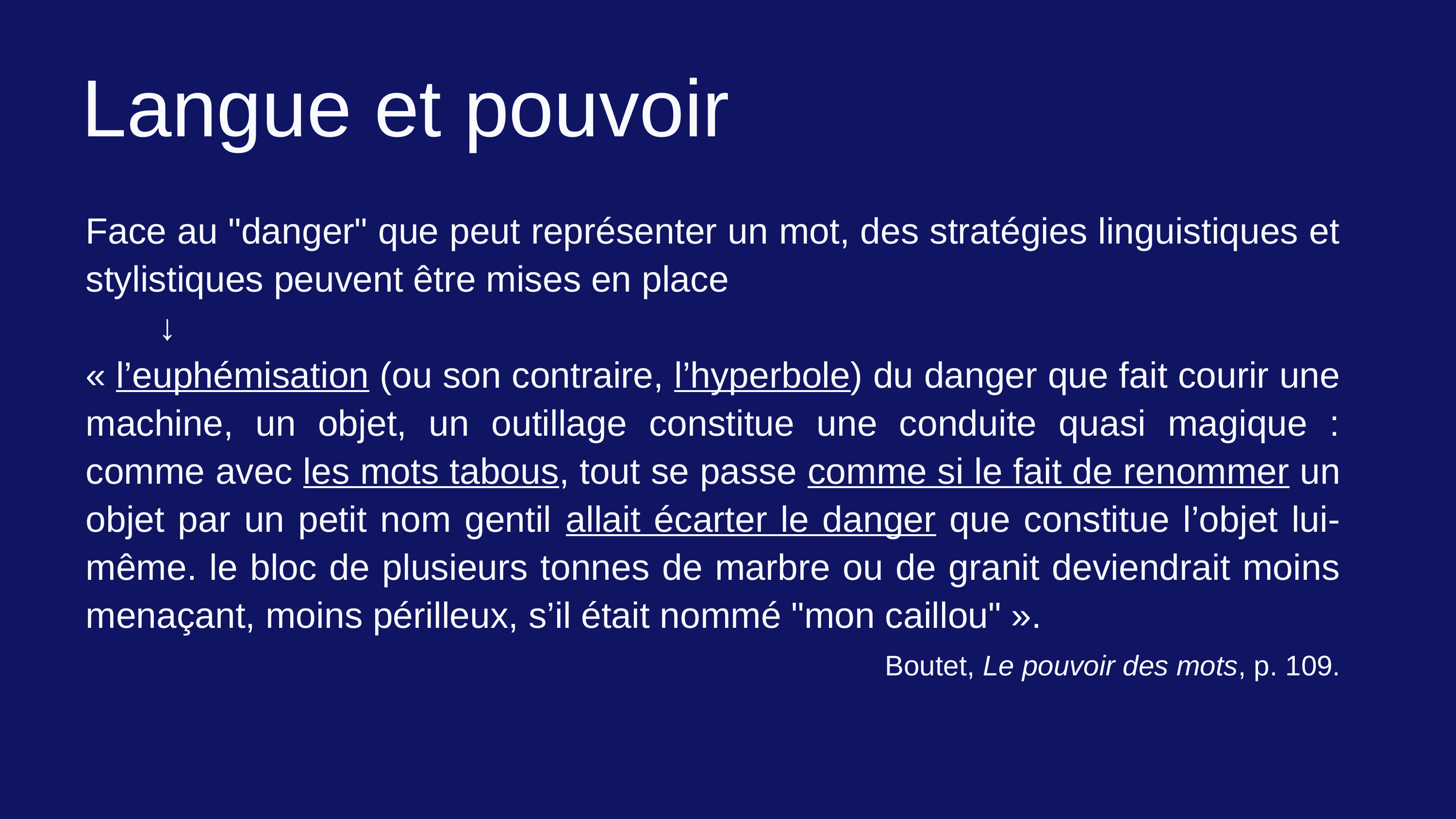

Langue et pouvoir
Face au "danger" que peut représenter un mot, des stratégies linguistiques et stylistiques peuvent être mises en place
	↓
« l’euphémisation (ou son contraire, l’hyperbole) du danger que fait courir une machine, un objet, un outillage constitue une conduite quasi magique : comme avec les mots tabous, tout se passe comme si le fait de renommer un objet par un petit nom gentil allait écarter le danger que constitue l’objet lui-même. le bloc de plusieurs tonnes de marbre ou de granit deviendrait moins menaçant, moins périlleux, s’il était nommé "mon caillou" ».
Boutet, Le pouvoir des mots, p. 109.